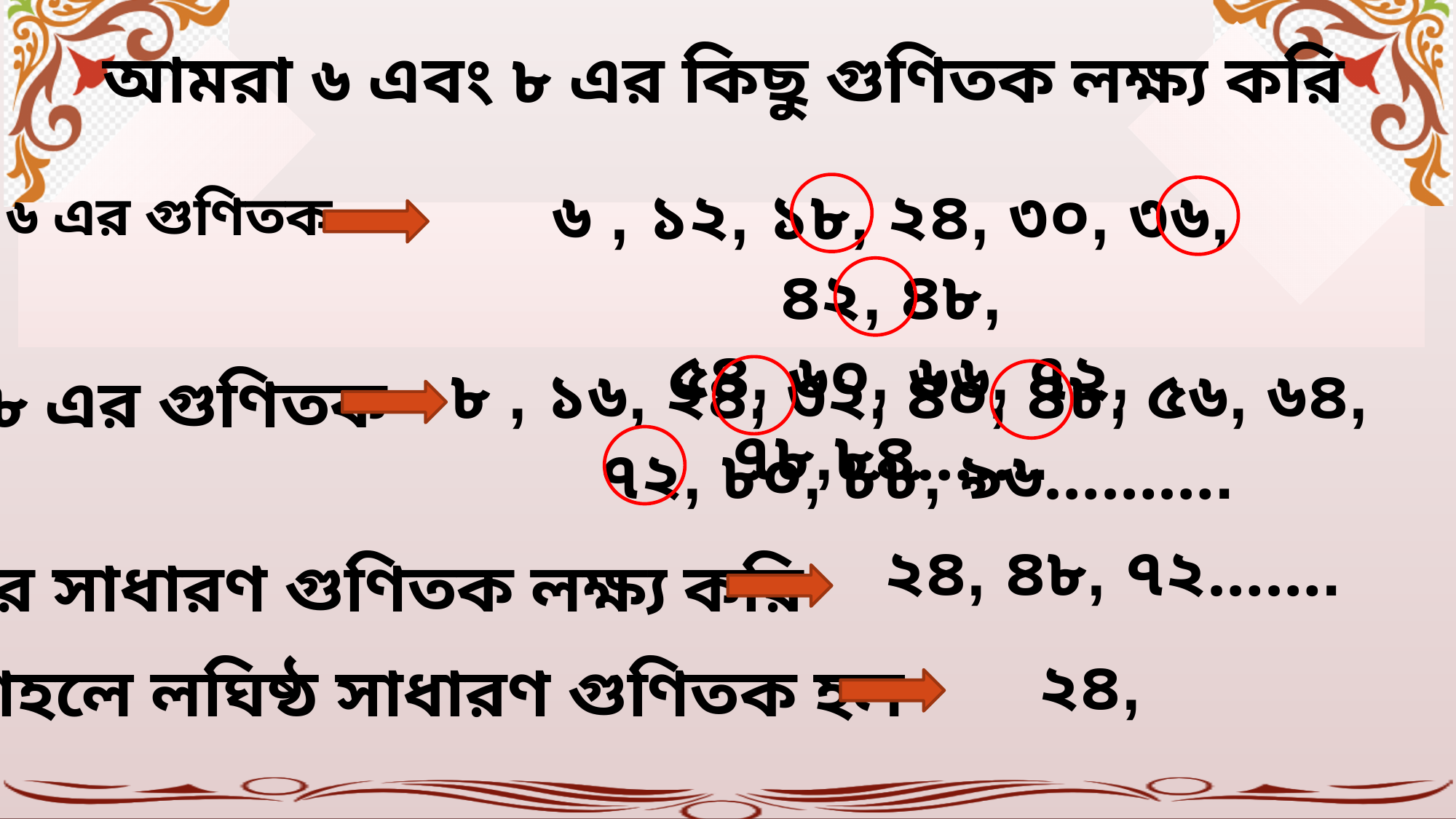

আমরা ৬ এবং ৮ এর কিছু গুণিতক লক্ষ্য করি
৬ , ১২, ১৮, ২৪, ৩০, ৩৬, ৪২, ৪৮,
 ৫৪, ৬০, ৬৬, ৭২, ৭৮,৮৪…….

৬ এর গুণিতক

৮ , ১৬, ২৪, ৩২, ৪০, ৪৮, ৫৬, ৬৪,
 ৭২, ৮০, ৮৮, ৯৬……….
৮ এর গুণিতক

২৪, ৪৮, ৭২…….
এবার সাধারণ গুণিতক লক্ষ্য করি

২৪,
তাহলে লঘিষ্ঠ সাধারণ গুণিতক হল